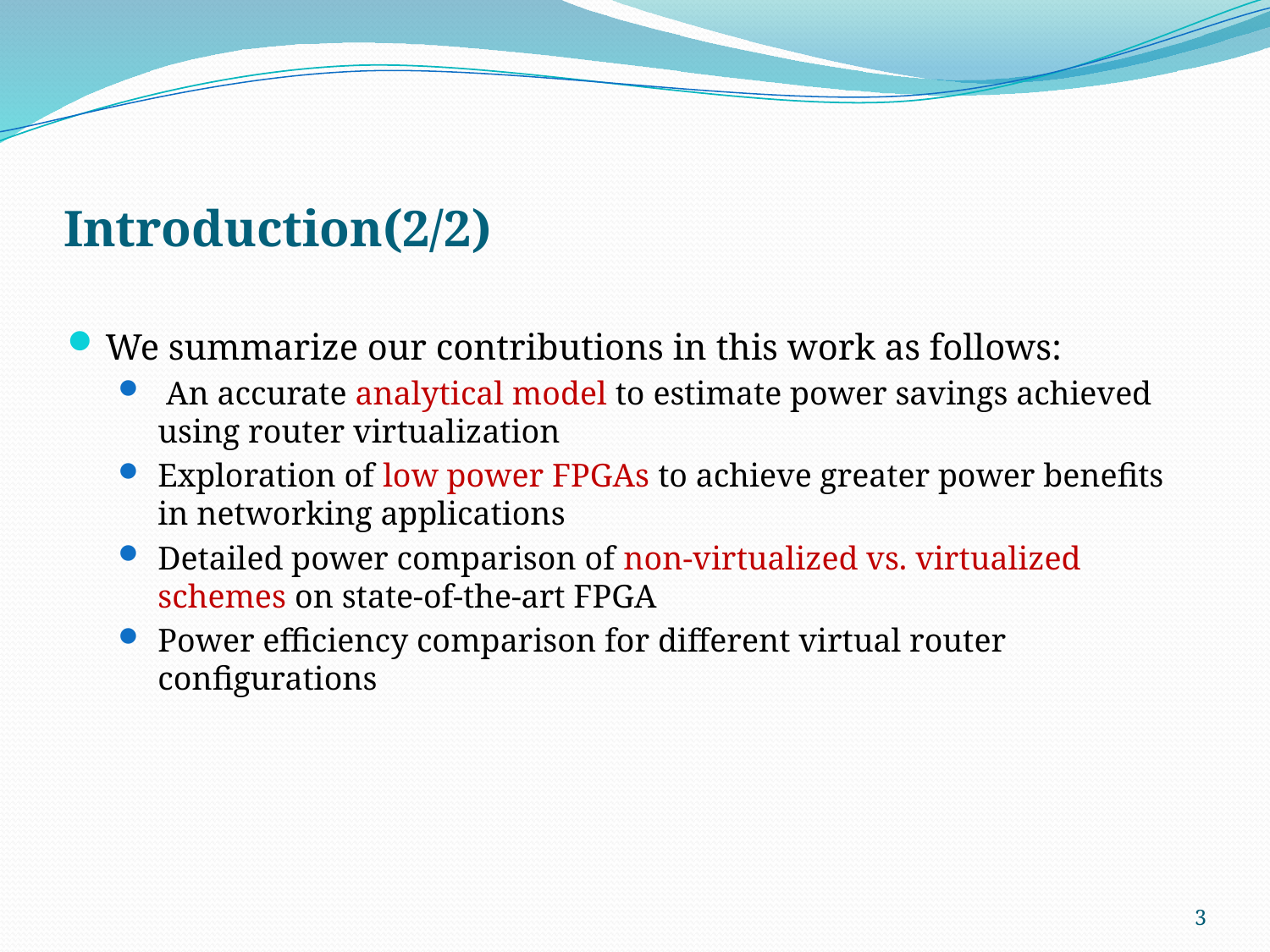

# Introduction(2/2)

We summarize our contributions in this work as follows:
 An accurate analytical model to estimate power savings achieved using router virtualization
Exploration of low power FPGAs to achieve greater power benefits in networking applications
Detailed power comparison of non-virtualized vs. virtualized schemes on state-of-the-art FPGA
Power efficiency comparison for different virtual router configurations
3